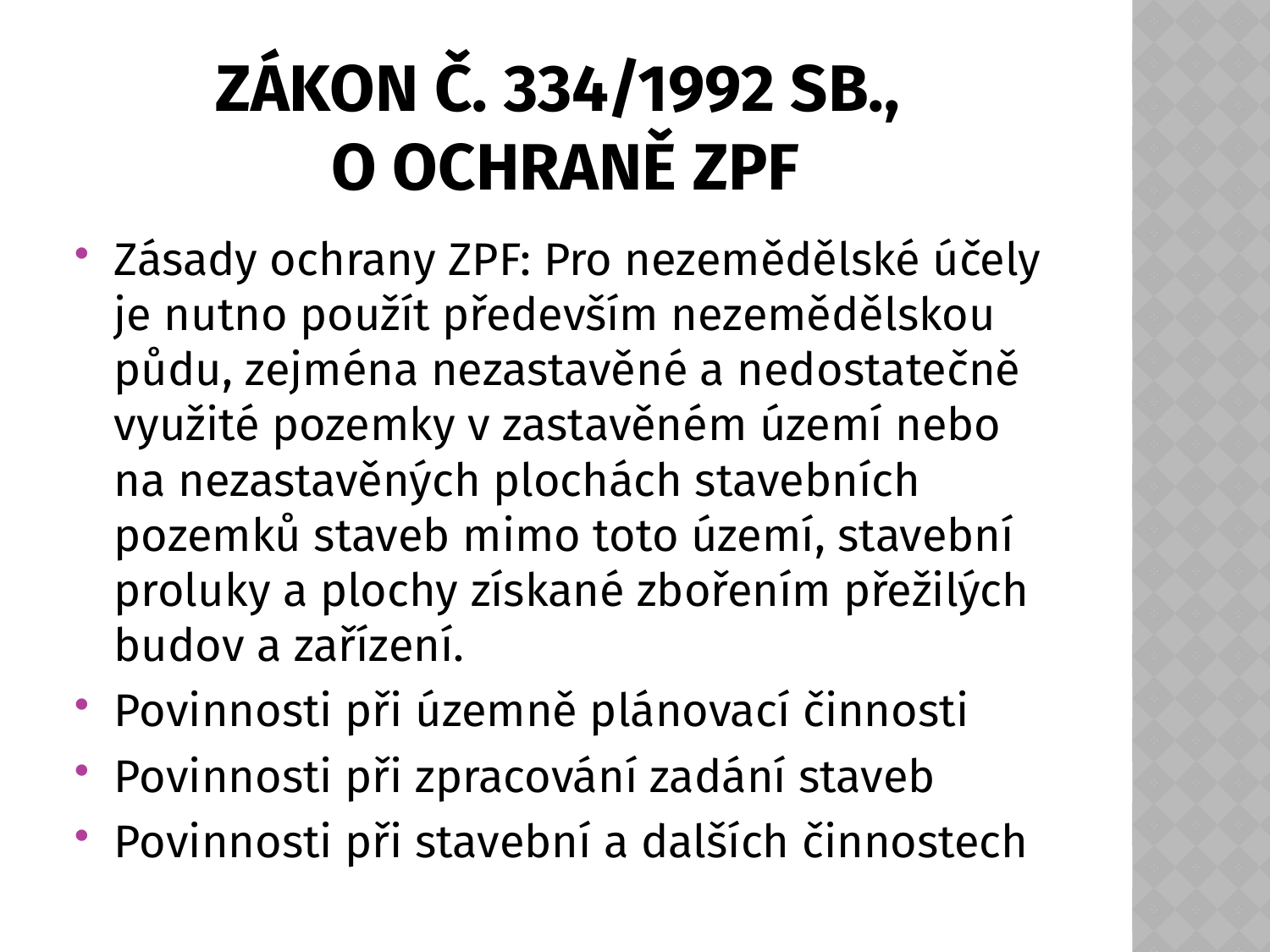

# Zákon č. 334/1992 Sb., o ochraně ZPF
Zásady ochrany ZPF: Pro nezemědělské účely je nutno použít především nezemědělskou půdu, zejména nezastavěné a nedostatečně využité pozemky v zastavěném území nebo na nezastavěných plochách stavebních pozemků staveb mimo toto území, stavební proluky a plochy získané zbořením přežilých budov a zařízení.
Povinnosti při územně plánovací činnosti
Povinnosti při zpracování zadání staveb
Povinnosti při stavební a dalších činnostech